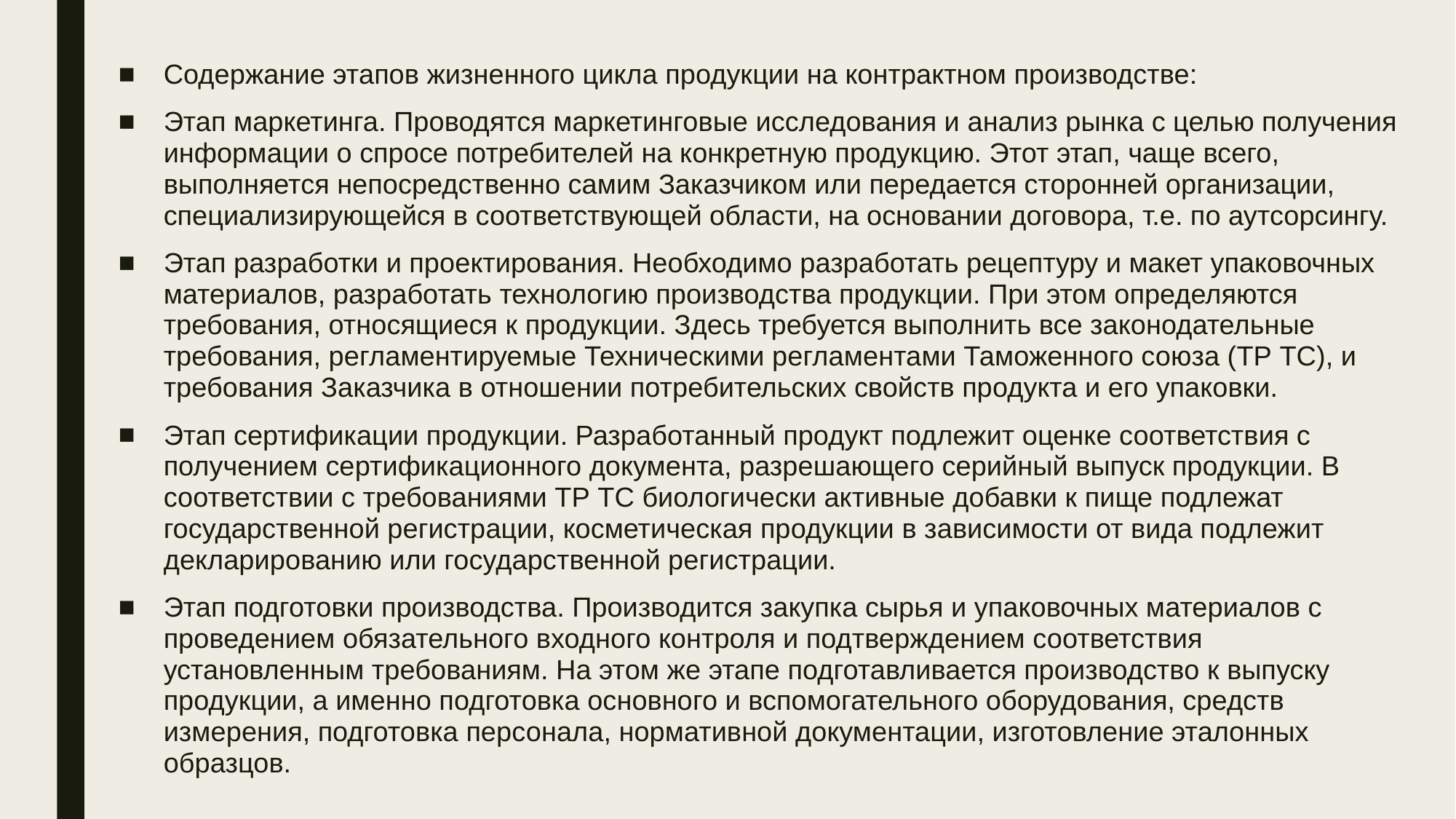

Содержание этапов жизненного цикла продукции на контрактном производстве:
Этап маркетинга. Проводятся маркетинговые исследования и анализ рынка с целью получения информации о спросе потребителей на конкретную продукцию. Этот этап, чаще всего, выполняется непосредственно самим Заказчиком или передается сторонней организации, специализирующейся в соответствующей области, на основании договора, т.е. по аутсорсингу.
Этап разработки и проектирования. Необходимо разработать рецептуру и макет упаковочных материалов, разработать технологию производства продукции. При этом определяются требования, относящиеся к продукции. Здесь требуется выполнить все законодательные требования, регламентируемые Техническими регламентами Таможенного союза (ТР ТС), и требования Заказчика в отношении потребительских свойств продукта и его упаковки.
Этап сертификации продукции. Разработанный продукт подлежит оценке соответствия с получением сертификационного документа, разрешающего серийный выпуск продукции. В соответствии с требованиями ТР ТС биологически активные добавки к пище подлежат государственной регистрации, косметическая продукции в зависимости от вида подлежит декларированию или государственной регистрации.
Этап подготовки производства. Производится закупка сырья и упаковочных материалов с проведением обязательного входного контроля и подтверждением соответствия установленным требованиям. На этом же этапе подготавливается производство к выпуску продукции, а именно подготовка основного и вспомогательного оборудования, средств измерения, подготовка персонала, нормативной документации, изготовление эталонных образцов.